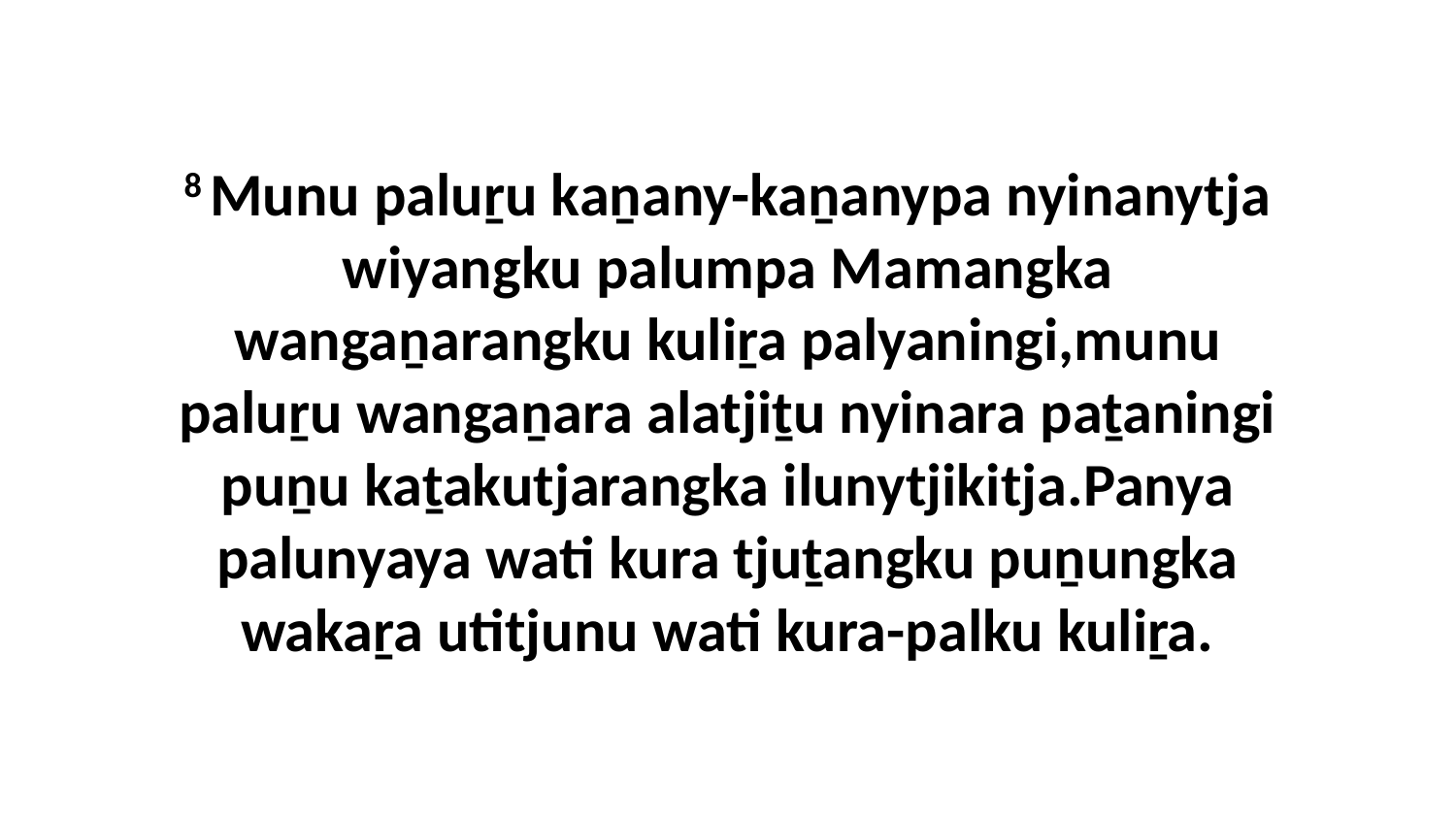

8 Munu paluṟu kaṉany-kaṉanypa nyinanytja wiyangku palumpa Mamangka wangaṉarangku kuliṟa palyaningi,munu paluṟu wangaṉara alatjiṯu nyinara paṯaningi puṉu kaṯakutjarangka ilunytjikitja.Panya palunyaya wati kura tjuṯangku puṉungka wakaṟa utitjunu wati kura-palku kuliṟa.